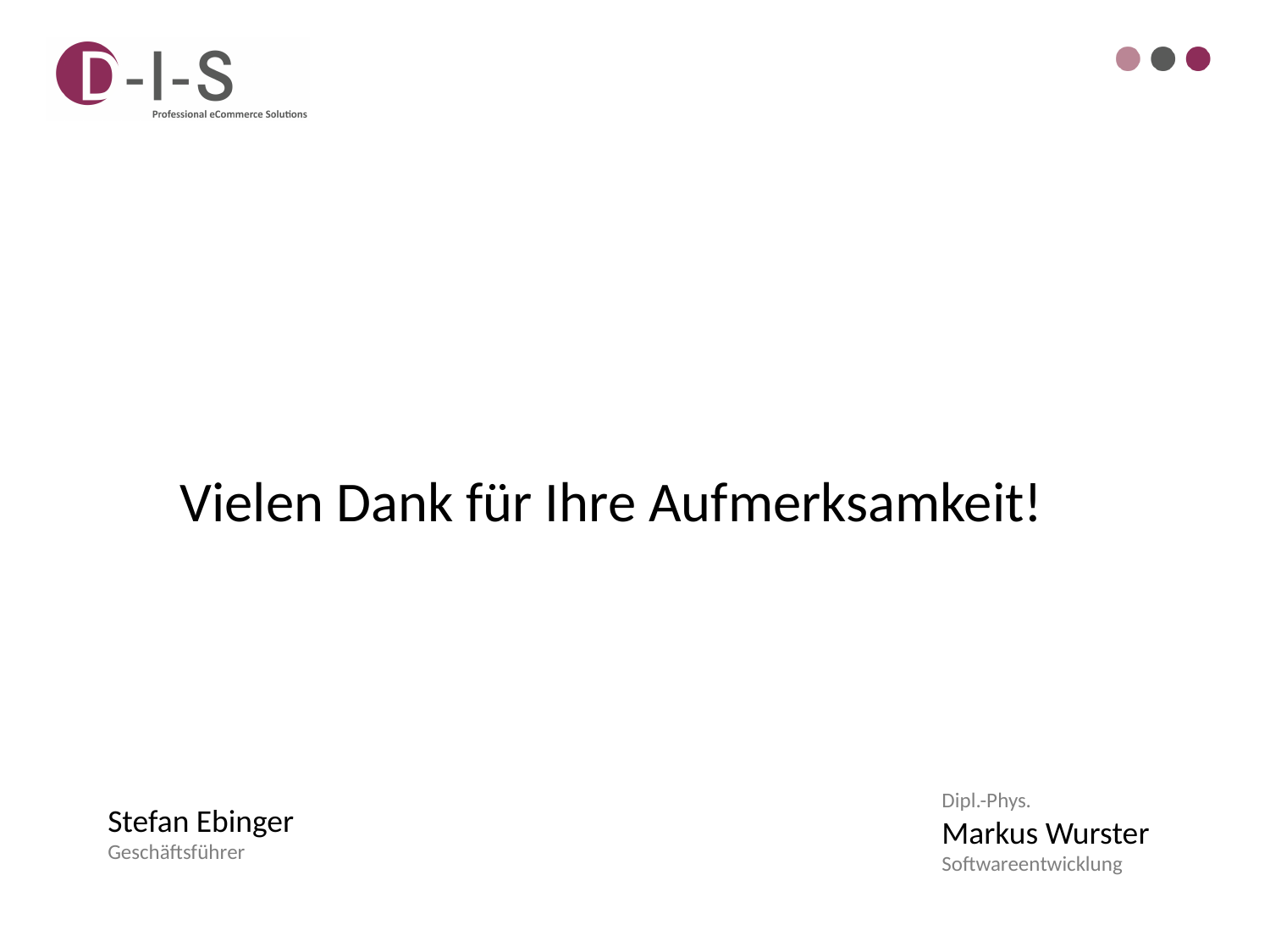

Vielen Dank für Ihre Aufmerksamkeit!

Stefan Ebinger
Geschäftsführer
Dipl.-Phys.
Markus Wurster
Softwareentwicklung